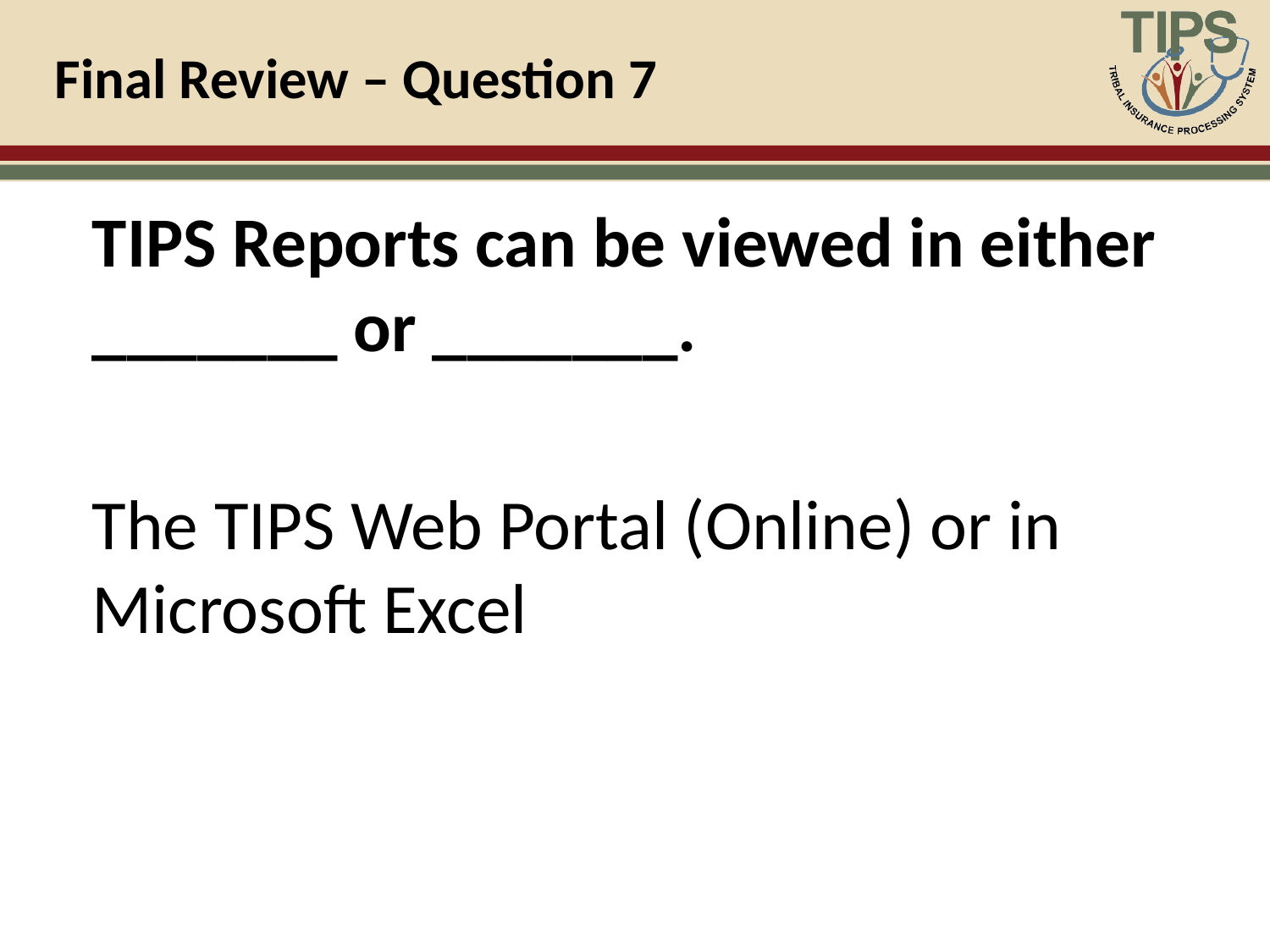

# Final Review – Question 7
TIPS Reports can be viewed in either _______ or _______.

The TIPS Web Portal (Online) or in Microsoft Excel